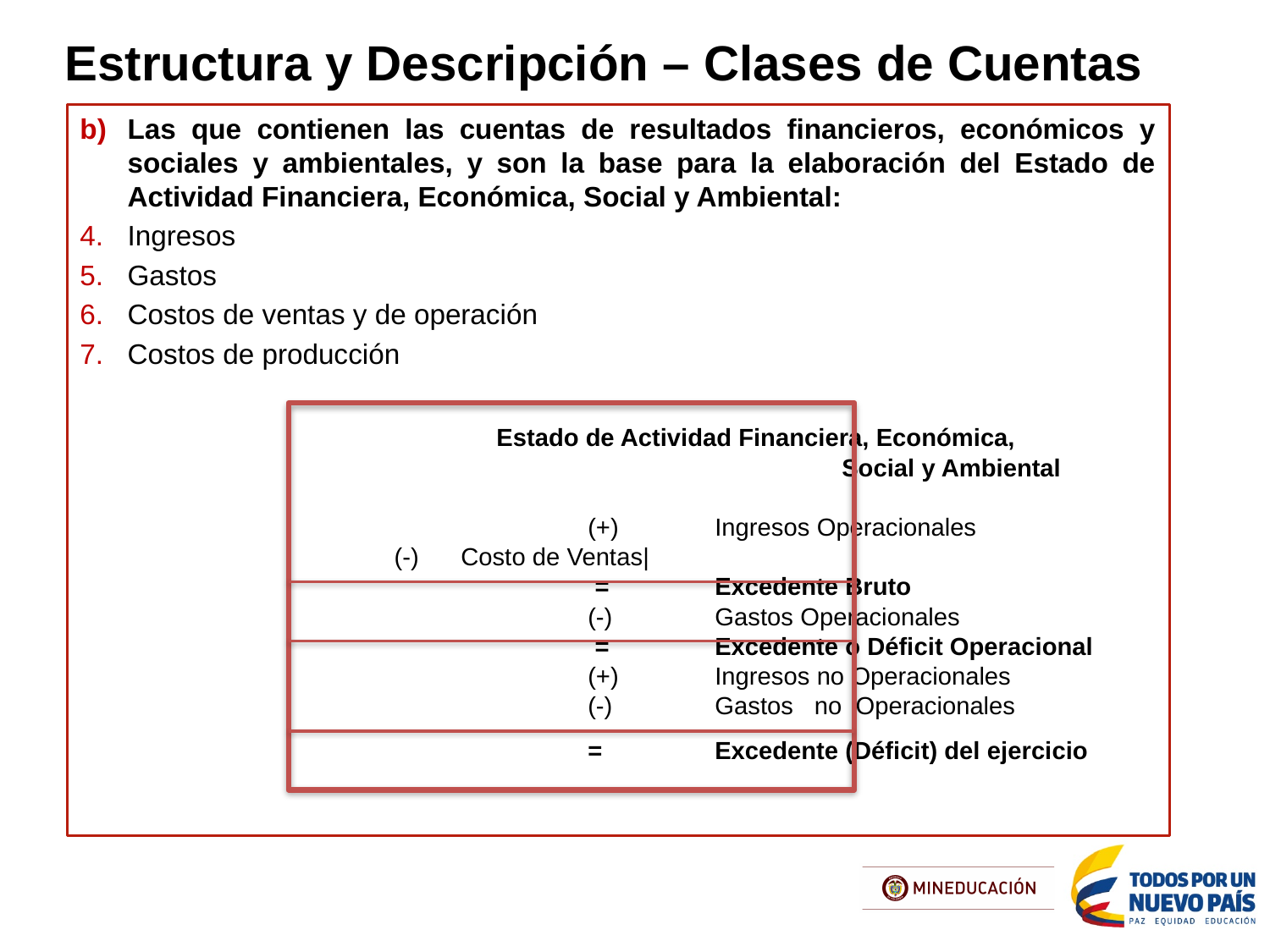

Estructura y Descripción – Clases de Cuentas
Las que contienen las cuentas de resultados financieros, económicos y sociales y ambientales, y son la base para la elaboración del Estado de Actividad Financiera, Económica, Social y Ambiental:
Ingresos
Gastos
Costos de ventas y de operación
Costos de producción

			    Estado de Actividad Financiera, Económica,
						Social y Ambiental

				(+)	Ingresos Operacionales
                                             (-)	Costo de Ventas|
				 =	Excedente Bruto
				(-)	Gastos Operacionales
				 =	Excedente o Déficit Operacional
				(+)	Ingresos no Operacionales
				(-)	Gastos   no  Operacionales
				=	Excedente (Déficit) del ejercicio